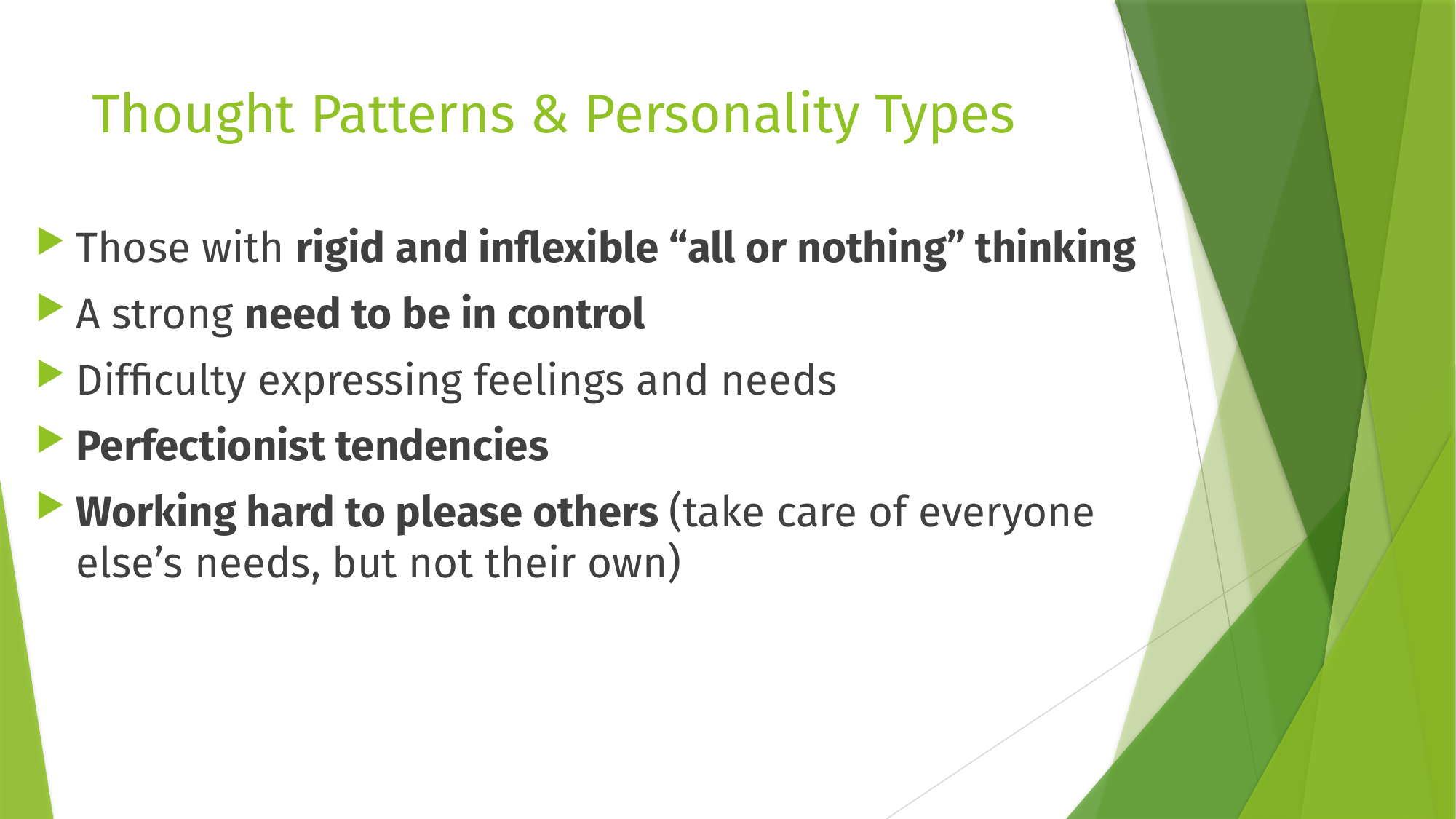

# Thought Patterns & Personality Types
Those with rigid and inflexible “all or nothing” thinking
A strong need to be in control
Difficulty expressing feelings and needs
Perfectionist tendencies
Working hard to please others (take care of everyone else’s needs, but not their own)